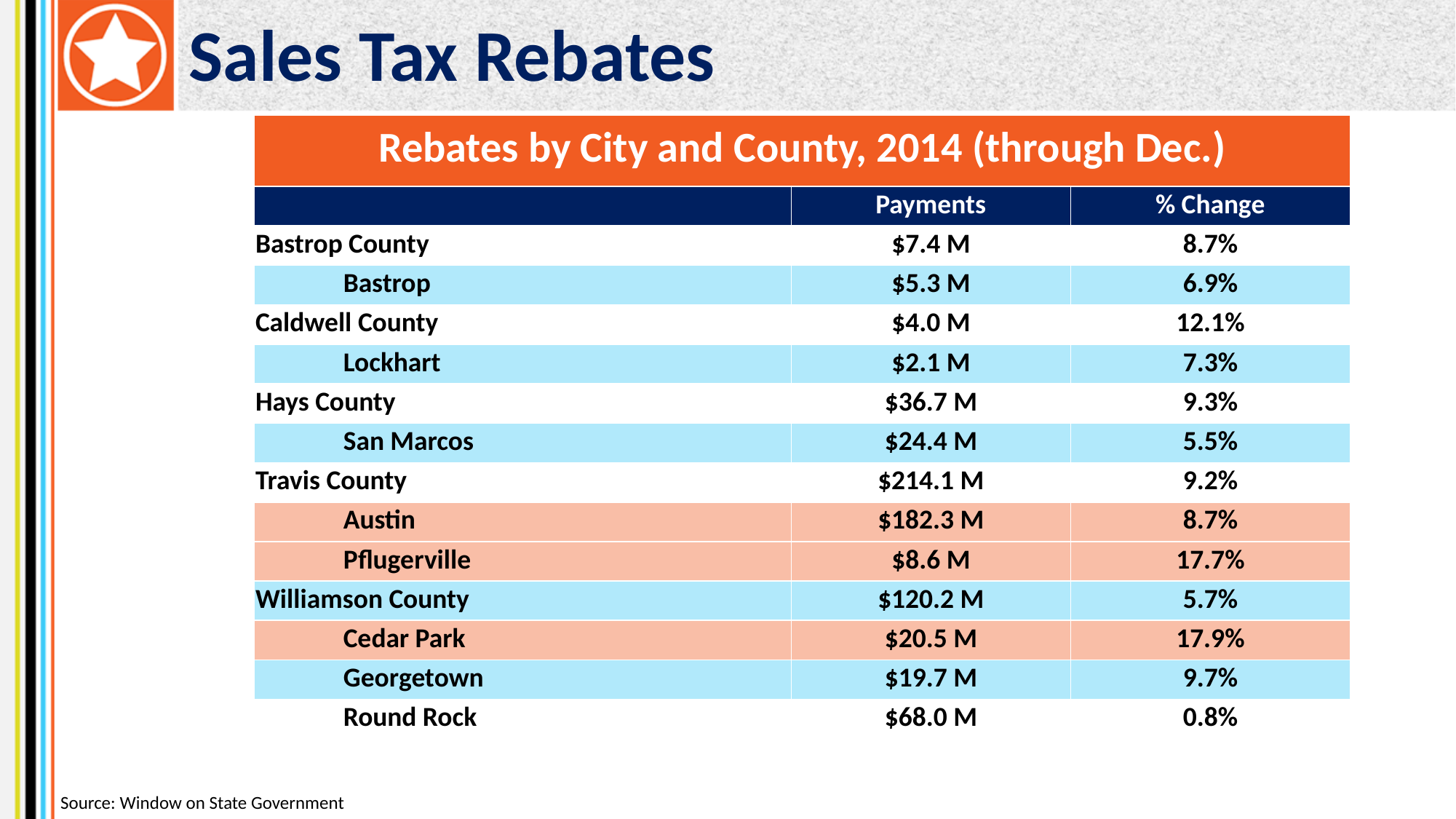

Sales Tax Rebates
| Rebates by City and County, 2014 (through Dec.) |  |  |
| --- | --- | --- |
|  | Payments | % Change |
| Bastrop County | $7.4 M | 8.7% |
| Bastrop | $5.3 M | 6.9% |
| Caldwell County | $4.0 M | 12.1% |
| Lockhart | $2.1 M | 7.3% |
| Hays County | $36.7 M | 9.3% |
| San Marcos | $24.4 M | 5.5% |
| Travis County | $214.1 M | 9.2% |
| Austin | $182.3 M | 8.7% |
| Pflugerville | $8.6 M | 17.7% |
| Williamson County | $120.2 M | 5.7% |
| Cedar Park | $20.5 M | 17.9% |
| Georgetown | $19.7 M | 9.7% |
| Round Rock | $68.0 M | 0.8% |
Source: Window on State Government